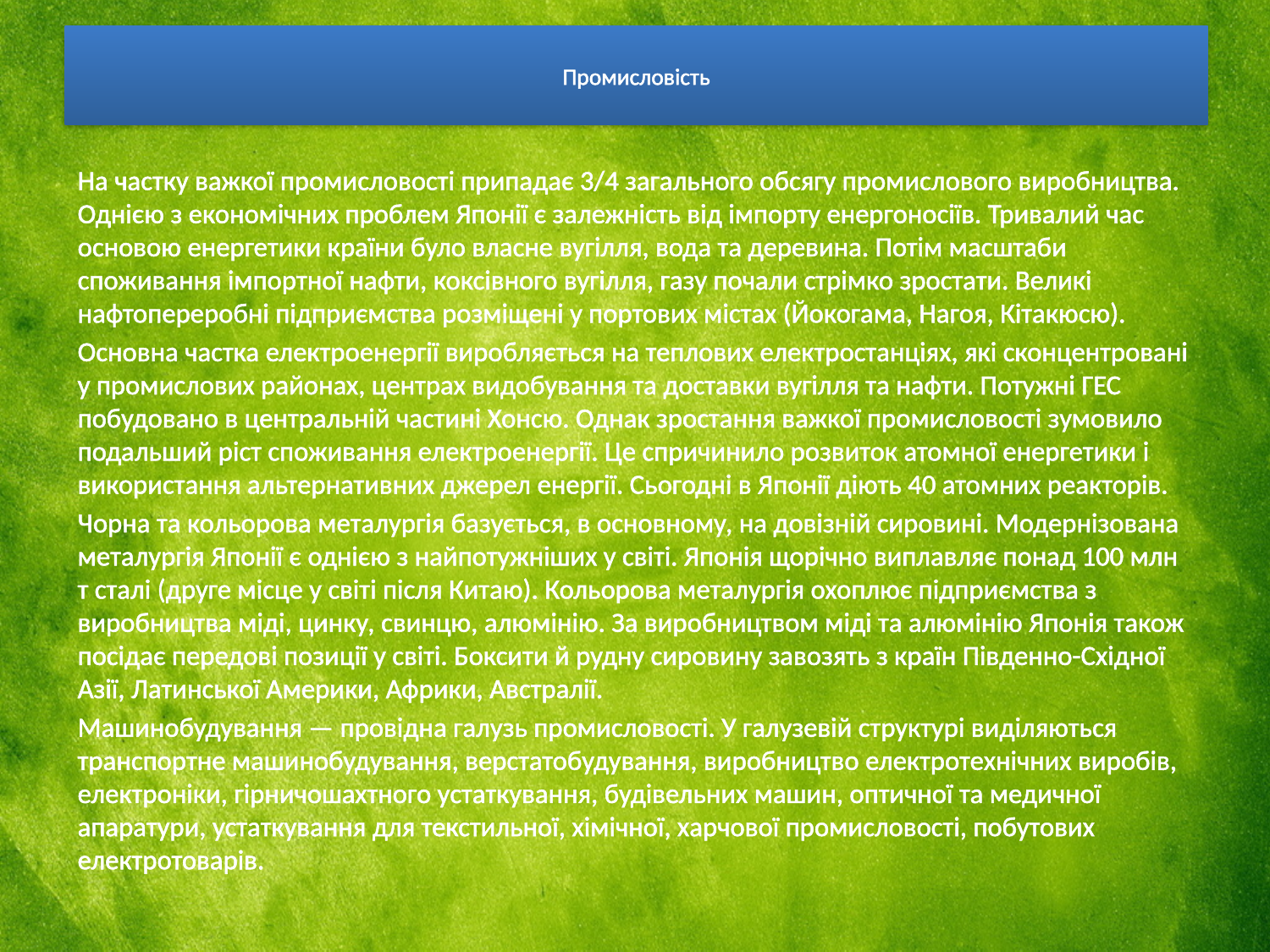

# Промисловість
На частку важкої промисловості припадає 3/4 загального обсягу промислового виробництва. Однією з економічних проблем Японії є залежність від імпорту енергоносіїв. Тривалий час основою енергетики країни було власне вугілля, вода та деревина. Потім масштаби споживання імпортної нафти, коксівного вугілля, газу почали стрімко зростати. Великі нафтопереробні підприємства розміщені у портових містах (Йокогама, Нагоя, Кітакюсю).
Основна частка електроенергії виробляється на теплових електростанціях, які сконцентровані у промислових районах, центрах видобування та доставки вугілля та нафти. Потужні ГЕС побудовано в центральній частині Хонсю. Однак зростання важкої промисловості зумовило подальший ріст споживання електроенергії. Це спричинило розвиток атомної енергетики і використання альтернативних джерел енергії. Сьогодні в Японії діють 40 атомних реакторів.
Чорна та кольорова металургія базується, в основному, на довізній сировині. Модернізована металургія Японії є однією з найпотужніших у світі. Японія щорічно виплавляє понад 100 млн т сталі (друге місце у світі після Китаю). Кольорова металургія охоплює підприємства з виробництва міді, цинку, свинцю, алюмінію. За виробництвом міді та алюмінію Японія також посідає передові позиції у світі. Боксити й рудну сировину завозять з країн Південно-Східної Азії, Латинської Америки, Африки, Австралії.
Машинобудування — провідна галузь промисловості. У галузевій структурі виділяються транспортне машинобудування, верстатобудування, виробництво електротехнічних виробів, електроніки, гірничошахтного устаткування, будівельних машин, оптичної та медичної апаратури, устаткування для текстильної, хімічної, харчової промисловості, побутових електротоварів.